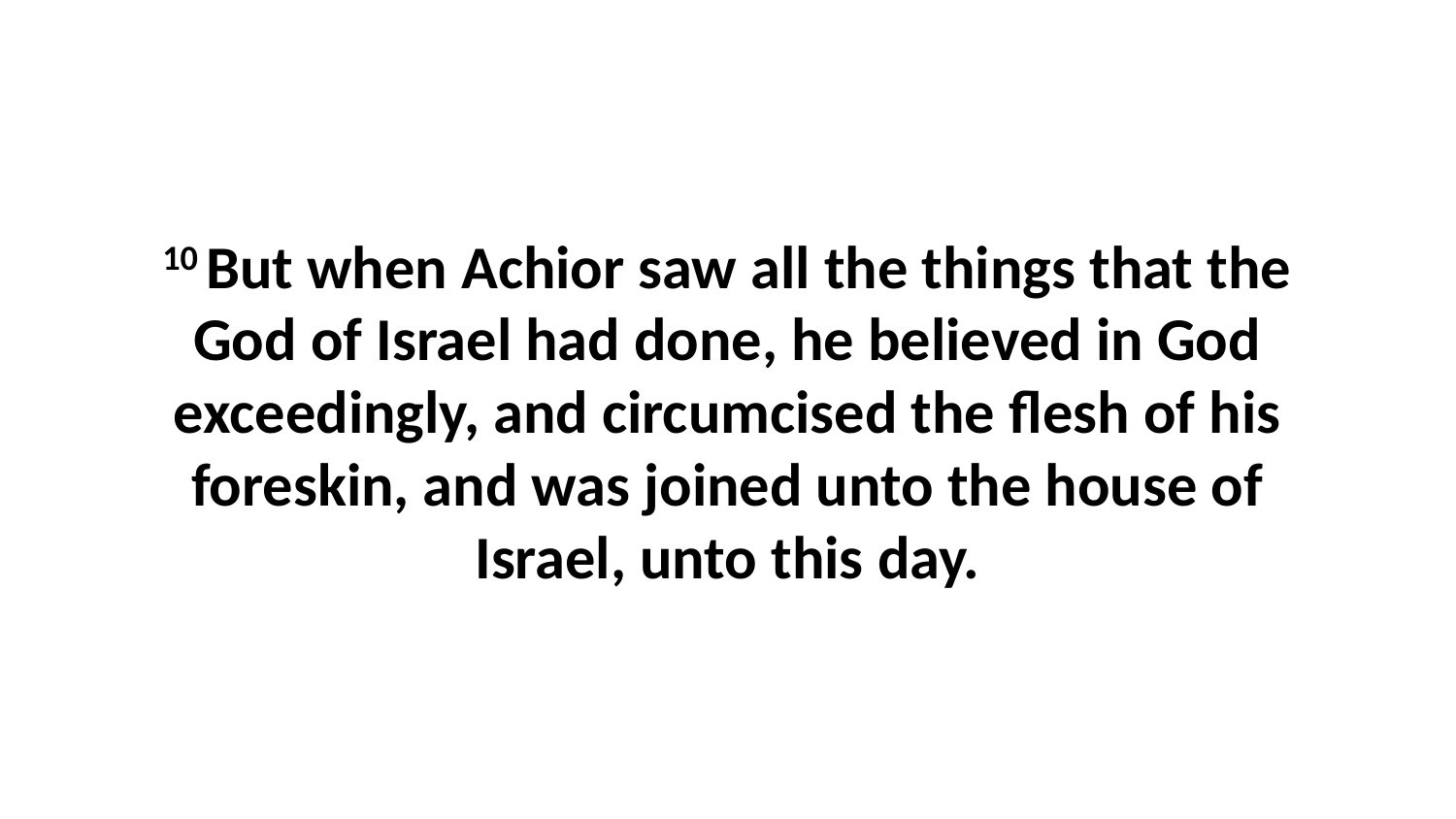

10 But when Achior saw all the things that the God of Israel had done, he believed in God exceedingly, and circumcised the flesh of his foreskin, and was joined unto the house of Israel, unto this day.